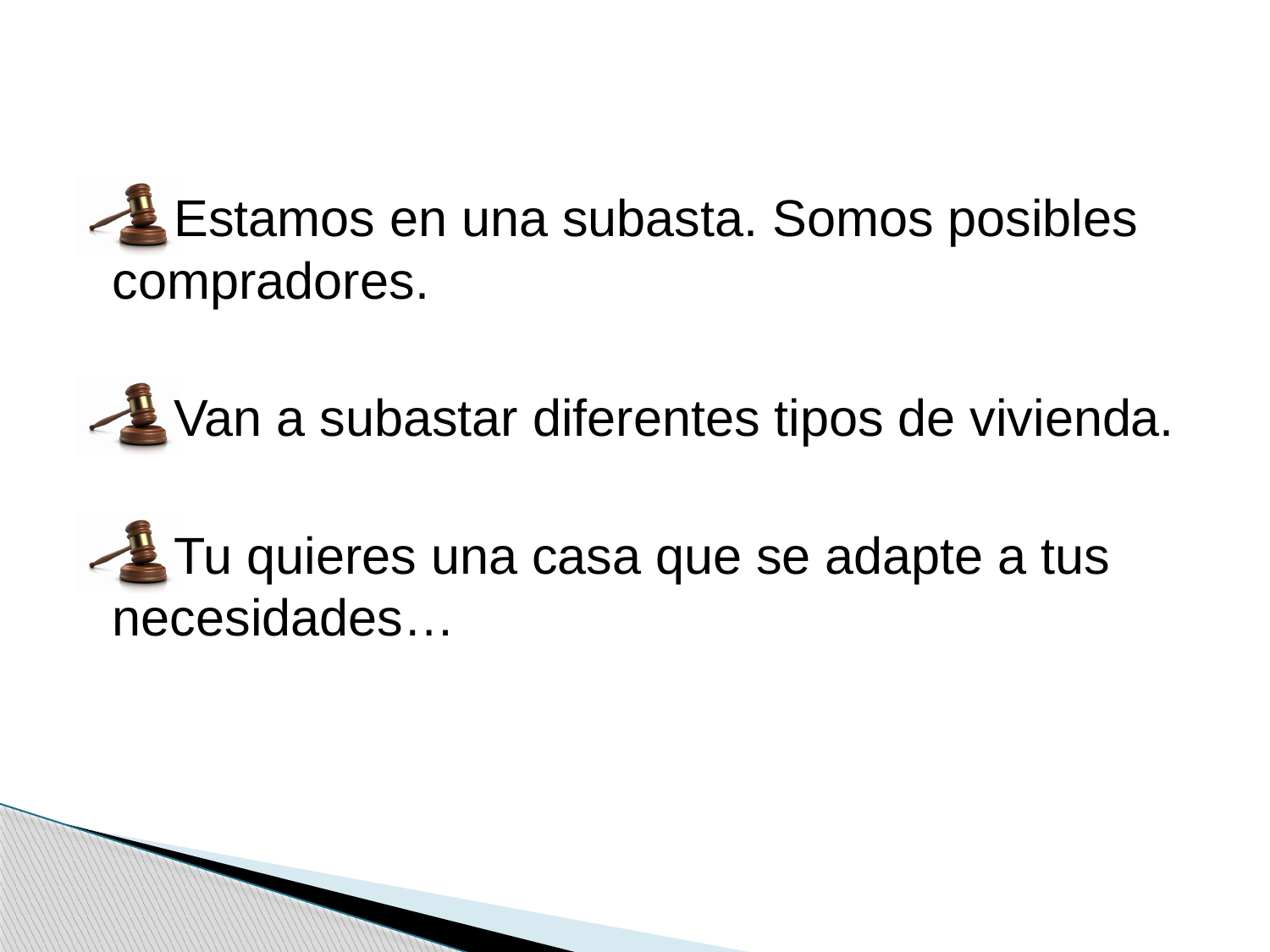

Estamos en una subasta. Somos posibles compradores.

Van a subastar diferentes tipos de vivienda.

Tu quieres una casa que se adapte a tus necesidades…